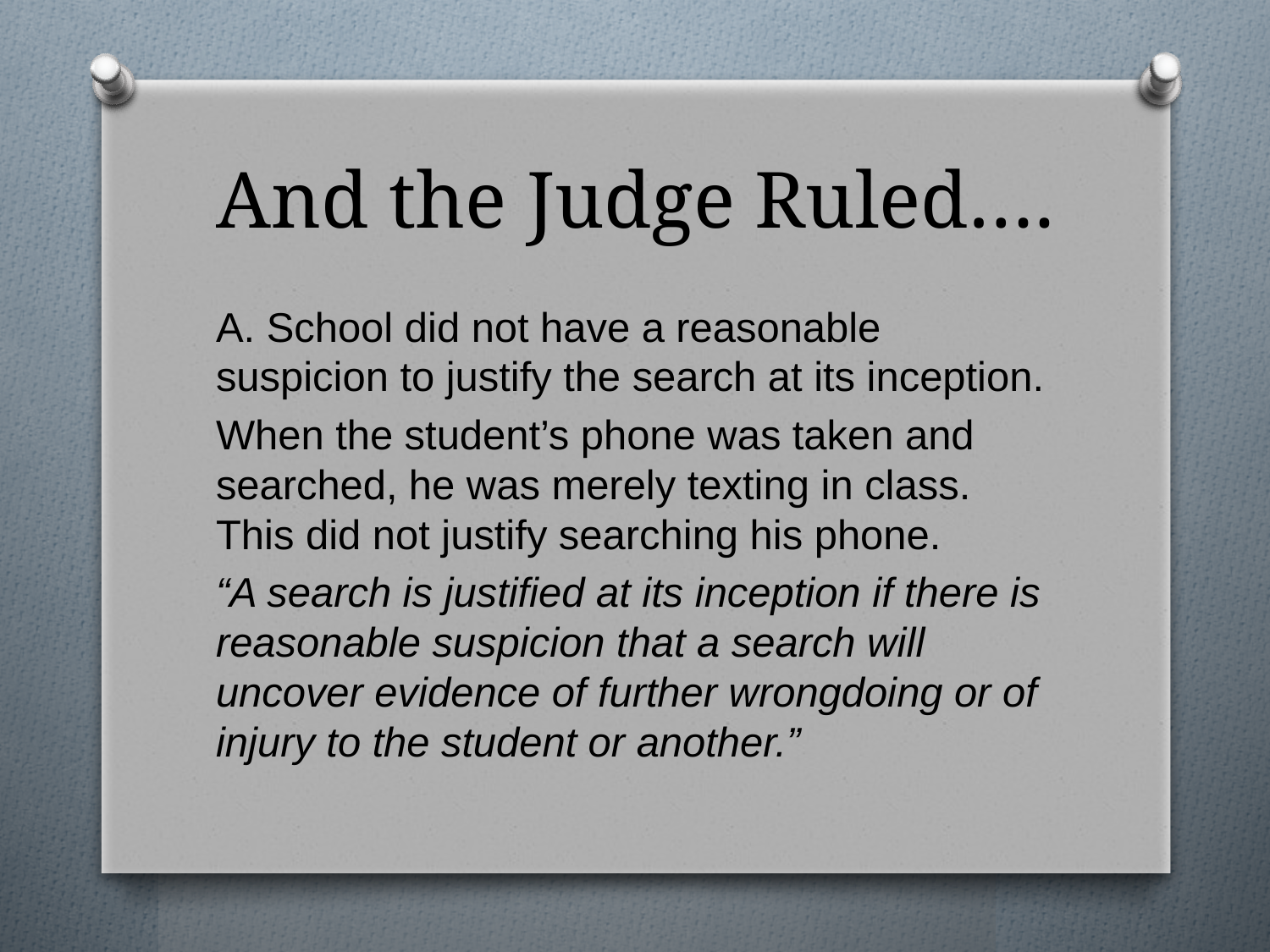

# And the Judge Ruled….
A. School did not have a reasonable suspicion to justify the search at its inception.
When the student’s phone was taken and searched, he was merely texting in class.  This did not justify searching his phone.
“A search is justified at its inception if there is reasonable suspicion that a search will uncover evidence of further wrongdoing or of injury to the student or another.”